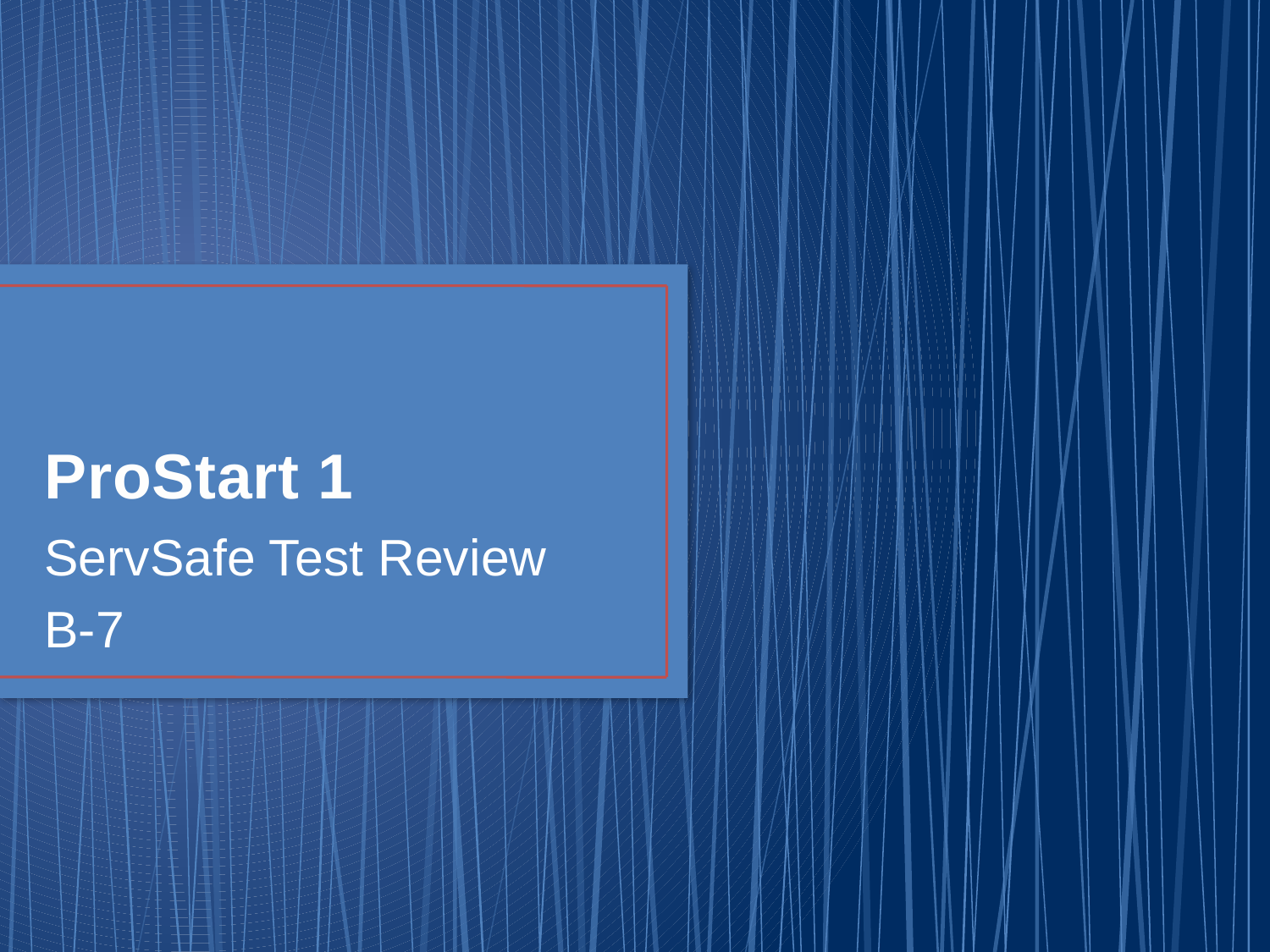

# ProStart 1
ServSafe Test Review
B-7